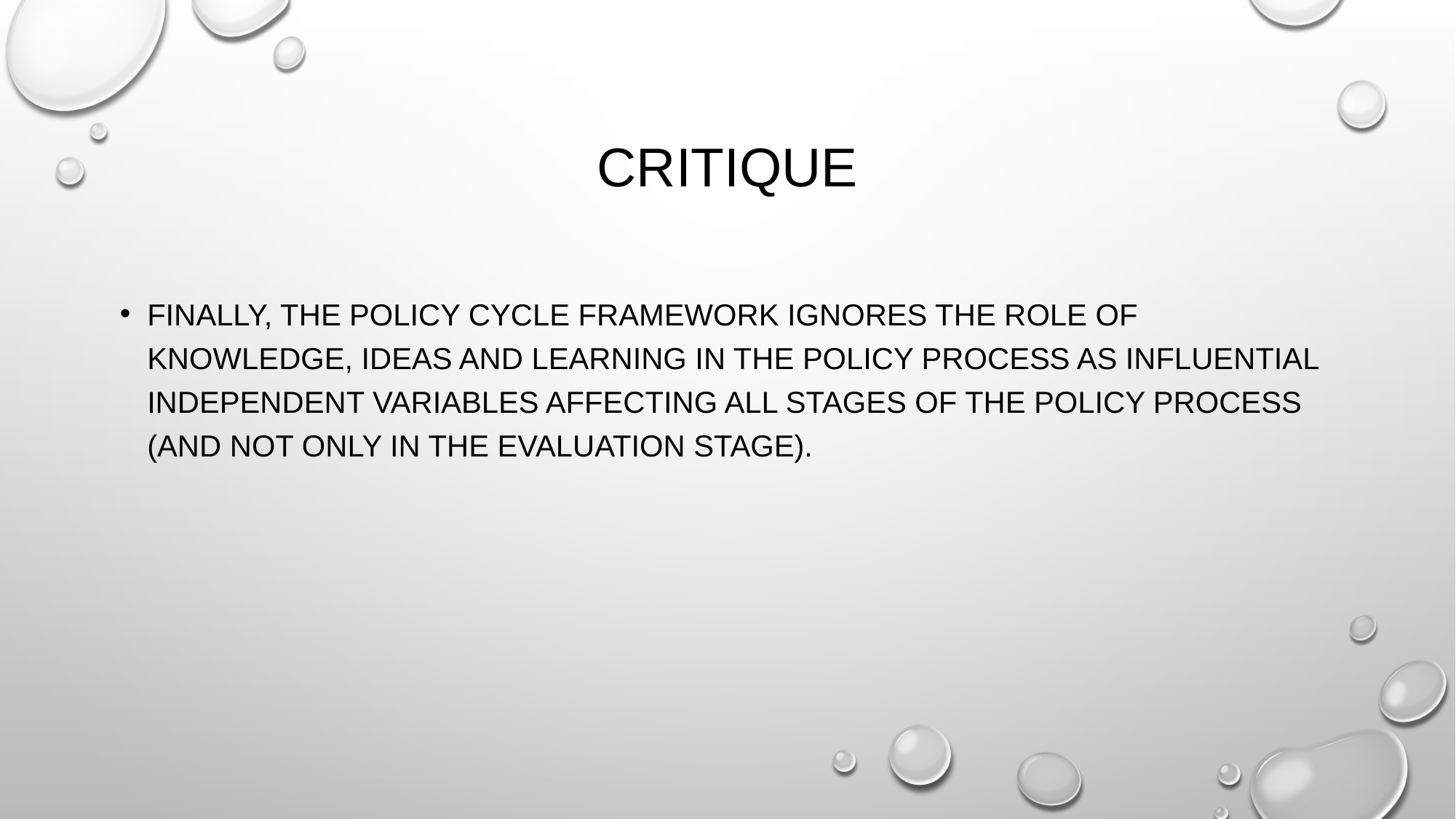

# critique
finally, the policy cycle framework ignores the role of knowledge, ideas and learning in the policy process as influential independent variables affecting all stages of the policy process (and not only in the evaluation stage).